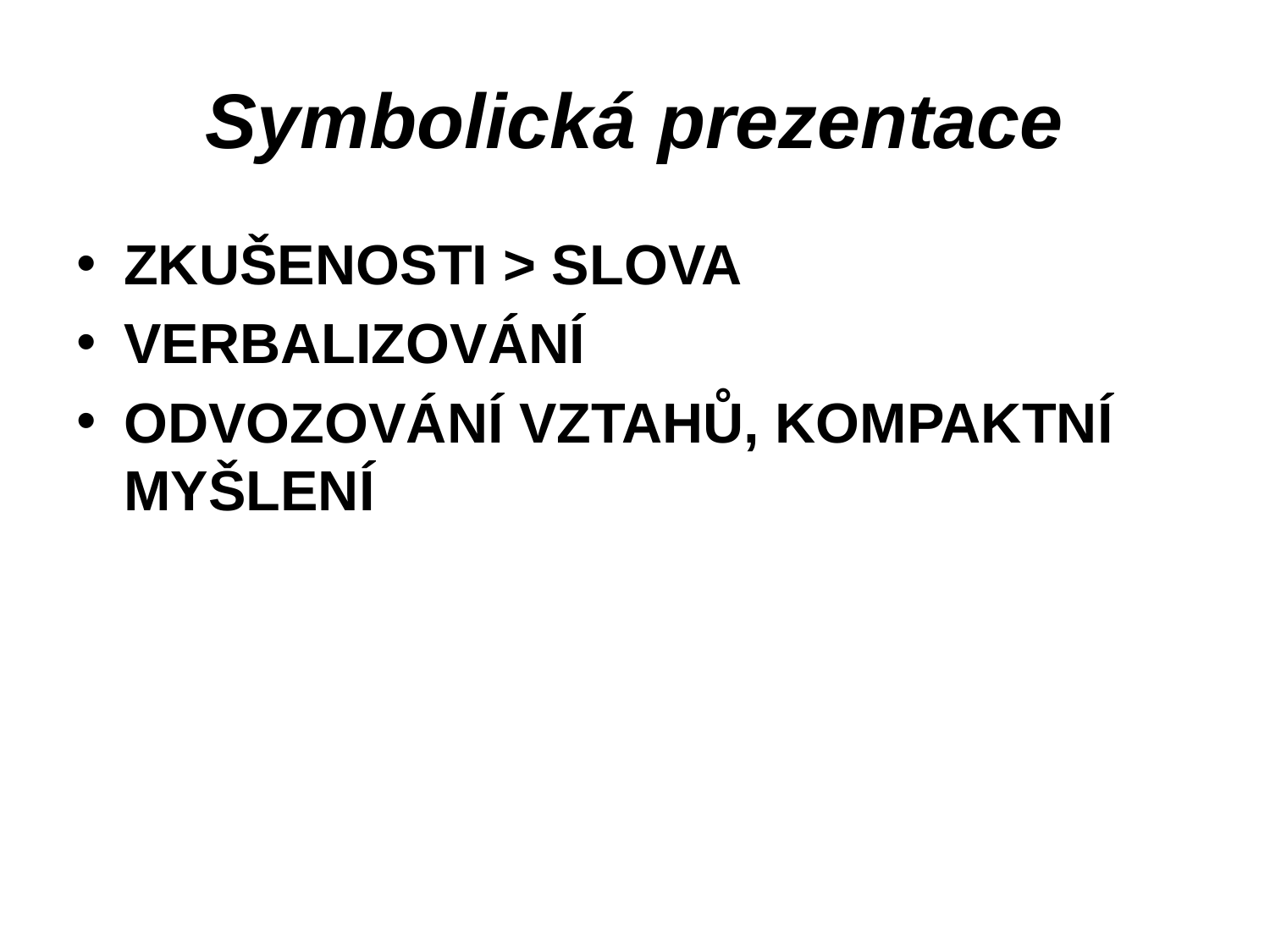

# Symbolická prezentace
ZKUŠENOSTI > SLOVA
VERBALIZOVÁNÍ
ODVOZOVÁNÍ VZTAHŮ, KOMPAKTNÍ MYŠLENÍ